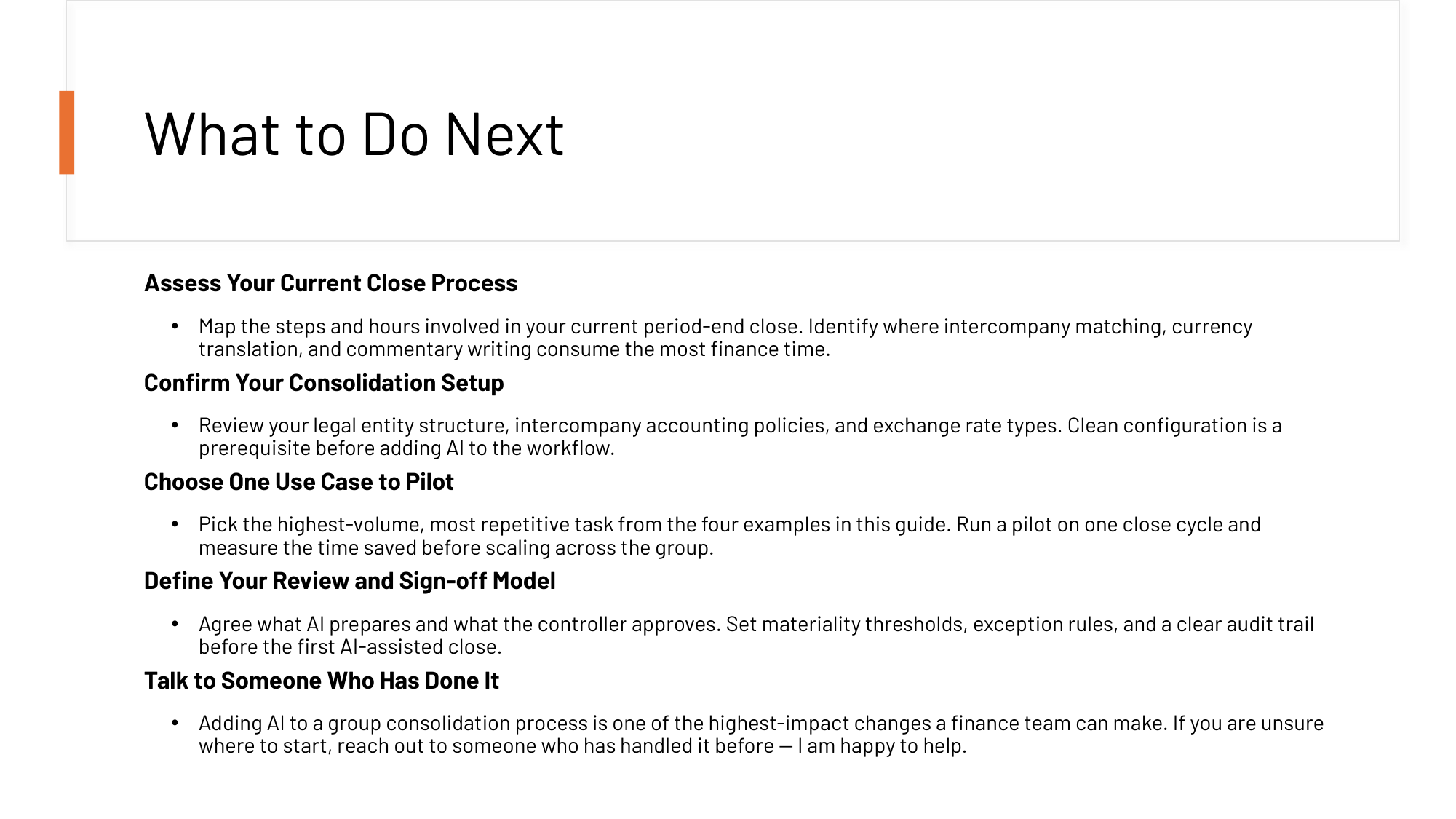

# What to Do Next

Assess Your Current Close Process
Map the steps and hours involved in your current period-end close. Identify where intercompany matching, currency translation, and commentary writing consume the most finance time.
Confirm Your Consolidation Setup
Review your legal entity structure, intercompany accounting policies, and exchange rate types. Clean configuration is a prerequisite before adding AI to the workflow.
Choose One Use Case to Pilot
Pick the highest-volume, most repetitive task from the four examples in this guide. Run a pilot on one close cycle and measure the time saved before scaling across the group.
Define Your Review and Sign-off Model
Agree what AI prepares and what the controller approves. Set materiality thresholds, exception rules, and a clear audit trail before the first AI-assisted close.
Talk to Someone Who Has Done It
Adding AI to a group consolidation process is one of the highest-impact changes a finance team can make. If you are unsure where to start, reach out to someone who has handled it before — I am happy to help.